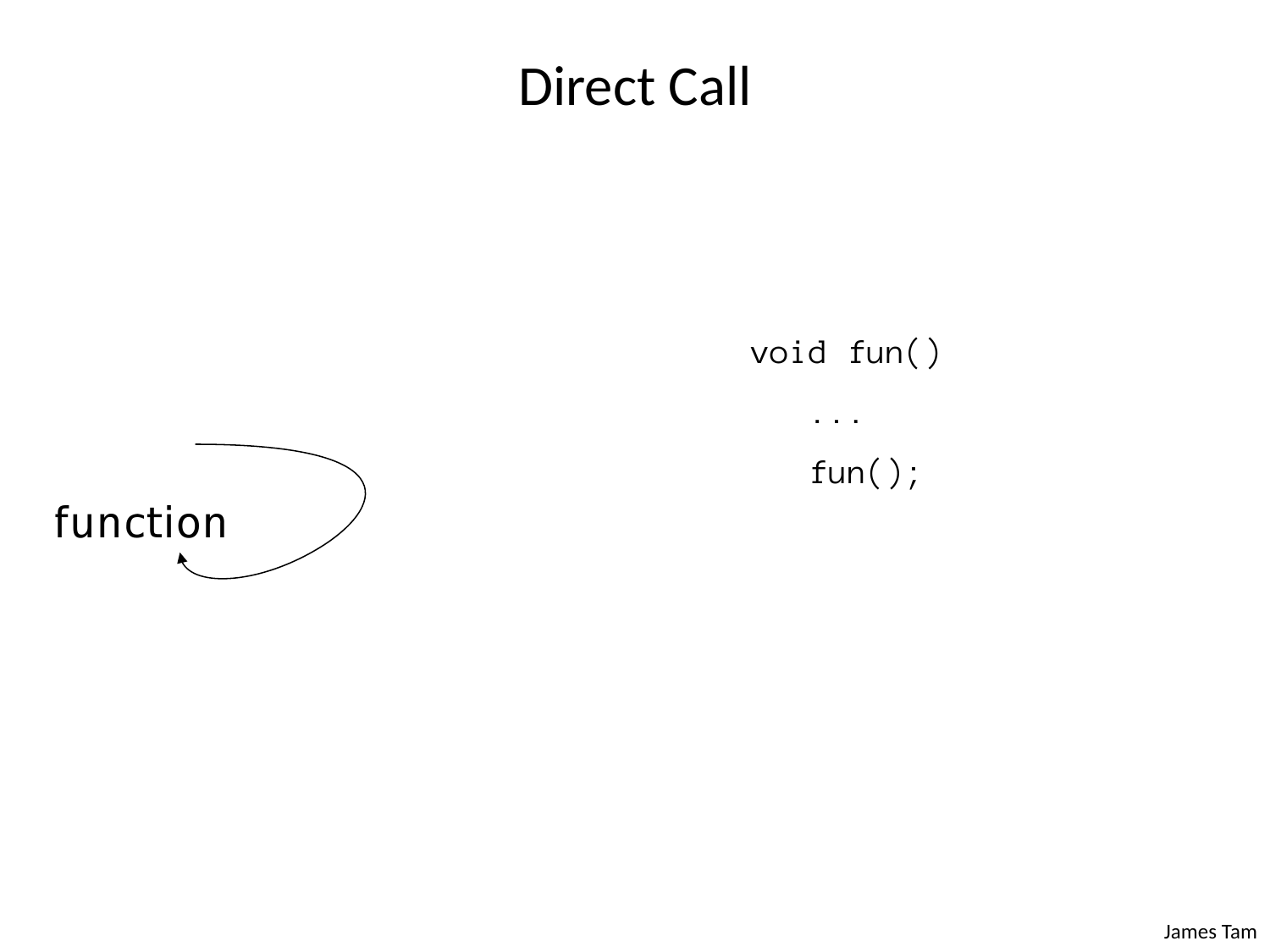

# Direct Call
void fun()
   ...
   fun();
function